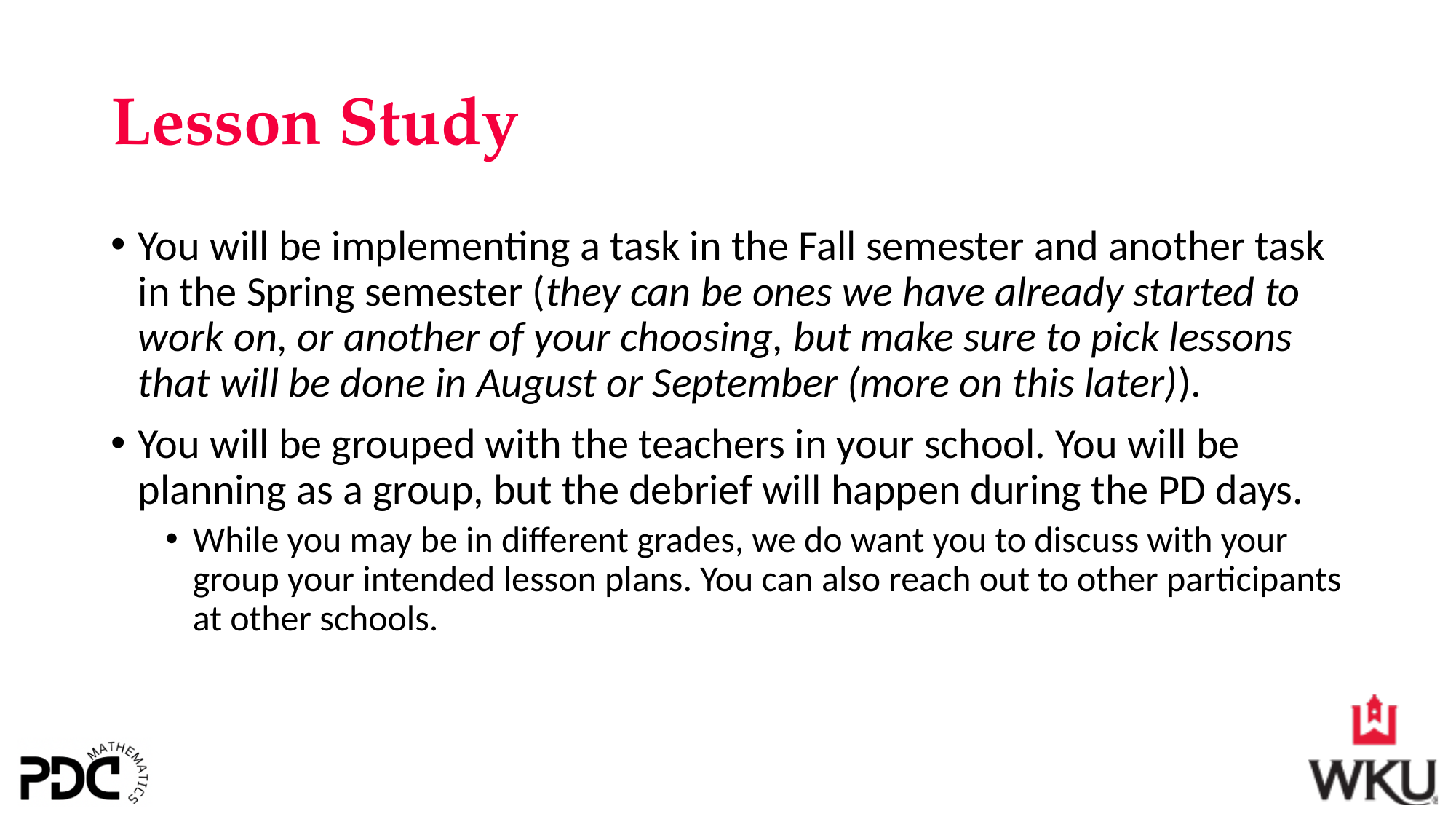

# Lesson Study
You will be implementing a task in the Fall semester and another task in the Spring semester (they can be ones we have already started to work on, or another of your choosing, but make sure to pick lessons that will be done in August or September (more on this later)).
You will be grouped with the teachers in your school. You will be planning as a group, but the debrief will happen during the PD days.
While you may be in different grades, we do want you to discuss with your group your intended lesson plans. You can also reach out to other participants at other schools.